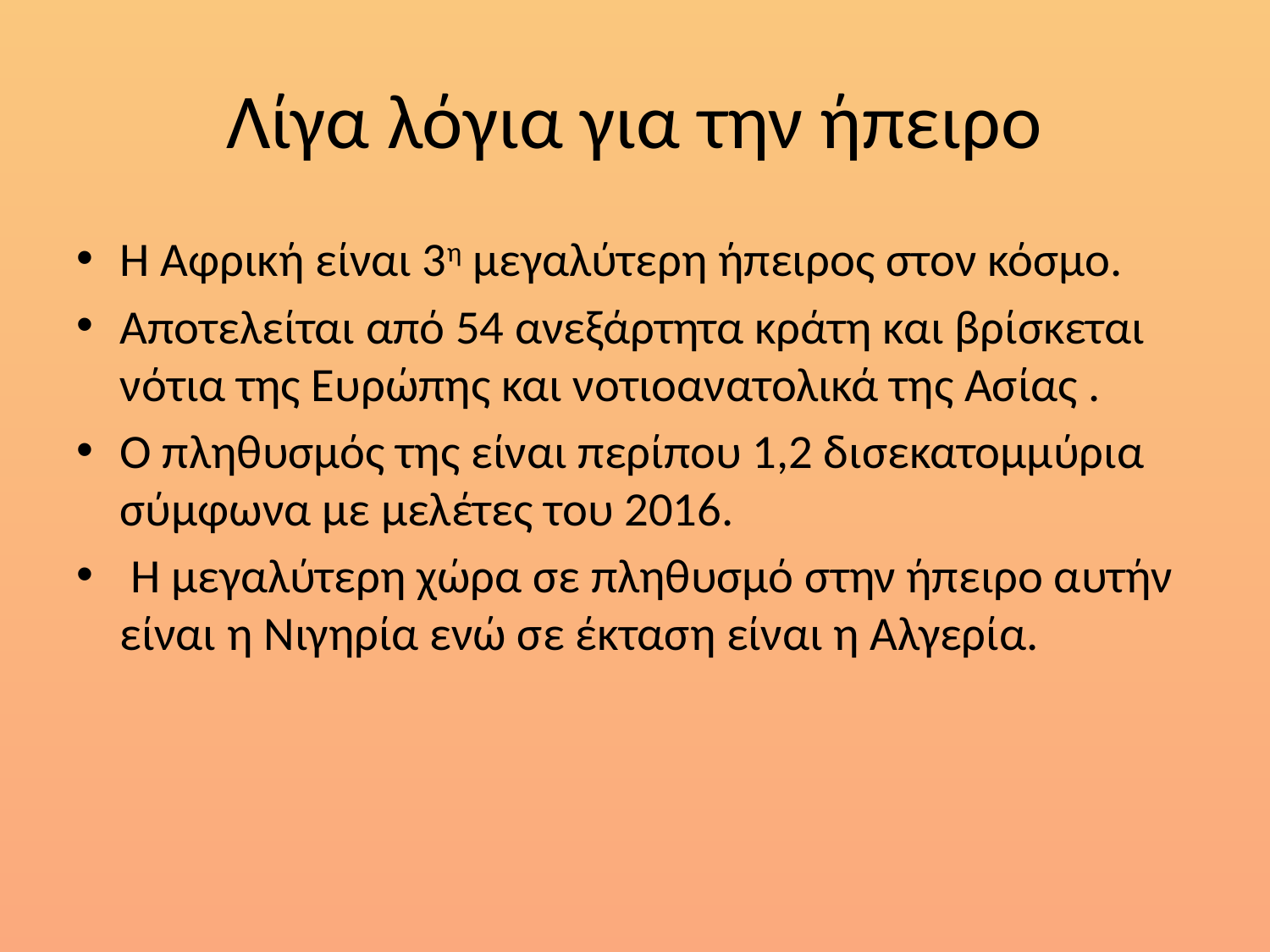

# Λίγα λόγια για την ήπειρο
Η Αφρική είναι 3η μεγαλύτερη ήπειρος στον κόσμο.
Αποτελείται από 54 ανεξάρτητα κράτη και βρίσκεται νότια της Ευρώπης και νοτιοανατολικά της Ασίας .
Ο πληθυσμός της είναι περίπου 1,2 δισεκατομμύρια σύμφωνα με μελέτες του 2016.
 Η μεγαλύτερη χώρα σε πληθυσμό στην ήπειρο αυτήν είναι η Νιγηρία ενώ σε έκταση είναι η Αλγερία.